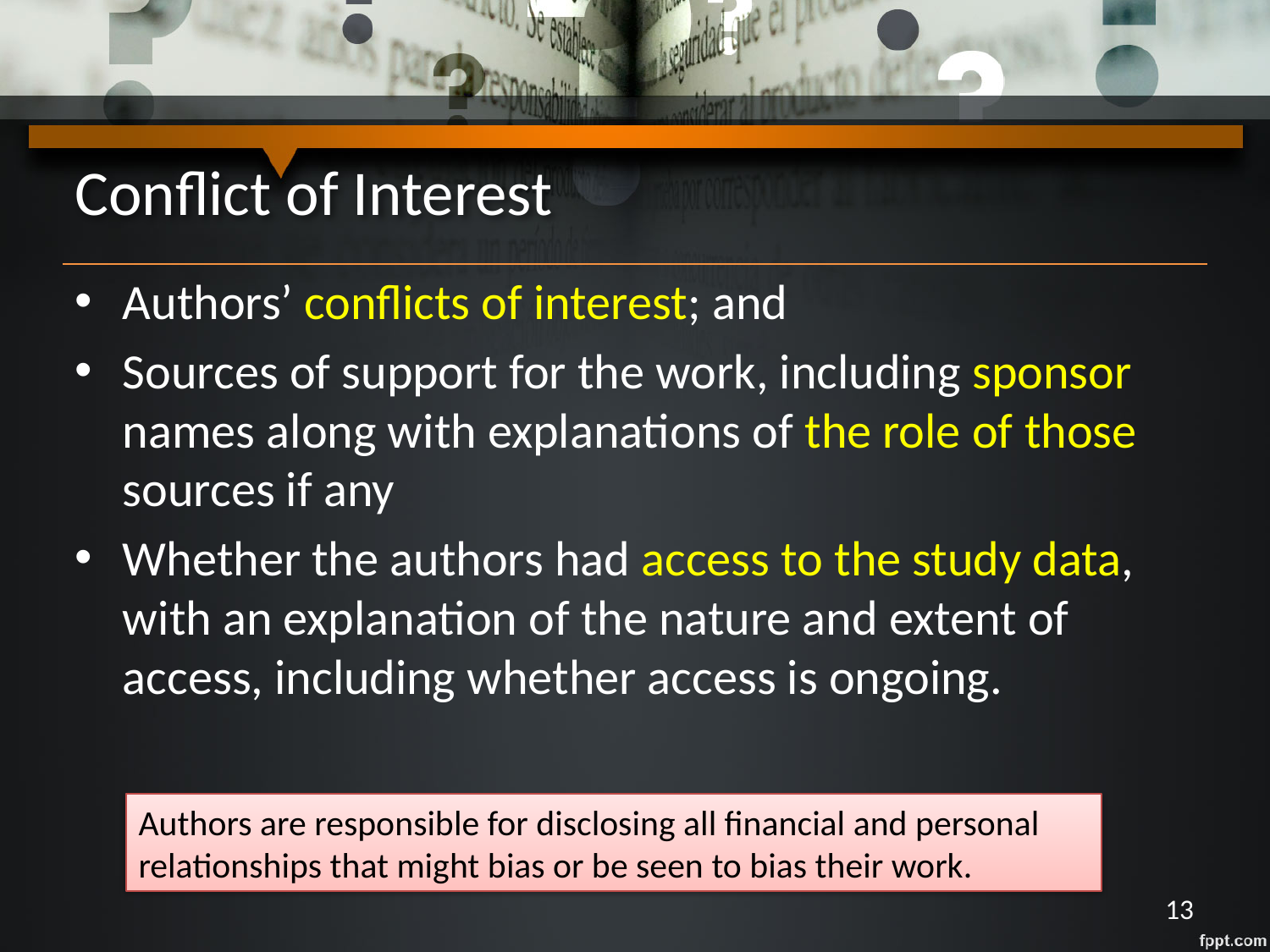

# Conflict of Interest
Authors’ conflicts of interest; and
Sources of support for the work, including sponsor names along with explanations of the role of those sources if any
Whether the authors had access to the study data, with an explanation of the nature and extent of access, including whether access is ongoing.

Authors are responsible for disclosing all financial and personal relationships that might bias or be seen to bias their work.
13